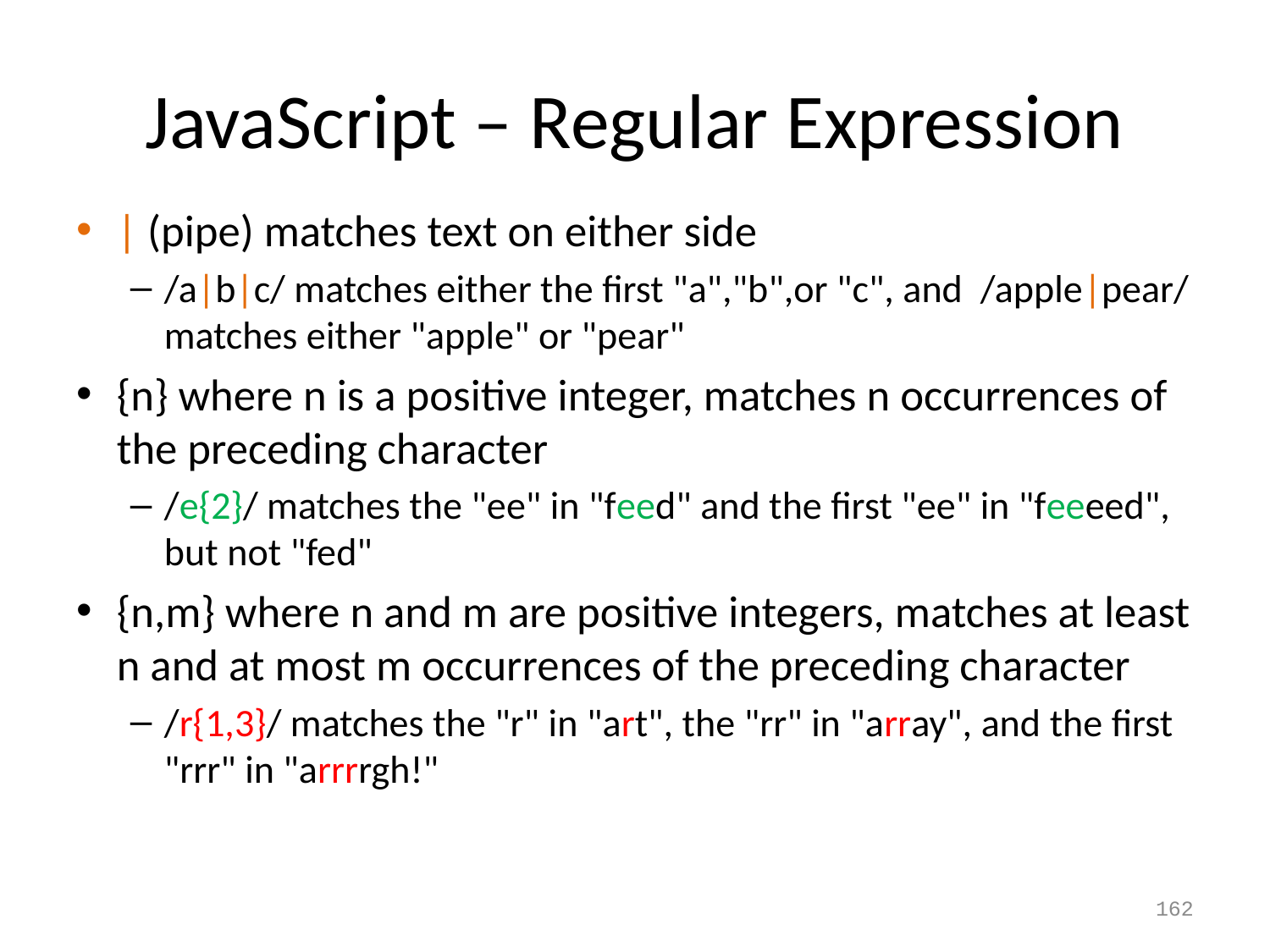

# JavaScript – Regular Expression
| (pipe) matches text on either side
/a|b|c/ matches either the first "a","b",or "c", and  /apple|pear/ matches either "apple" or "pear"
{n} where n is a positive integer, matches n occurrences of the preceding character
/e{2}/ matches the "ee" in "feed" and the first "ee" in "feeeed",  but not "fed"
{n,m} where n and m are positive integers, matches at least n and at most m occurrences of the preceding character
/r{1,3}/ matches the "r" in "art", the "rr" in "array", and the first "rrr" in "arrrrgh!"

162